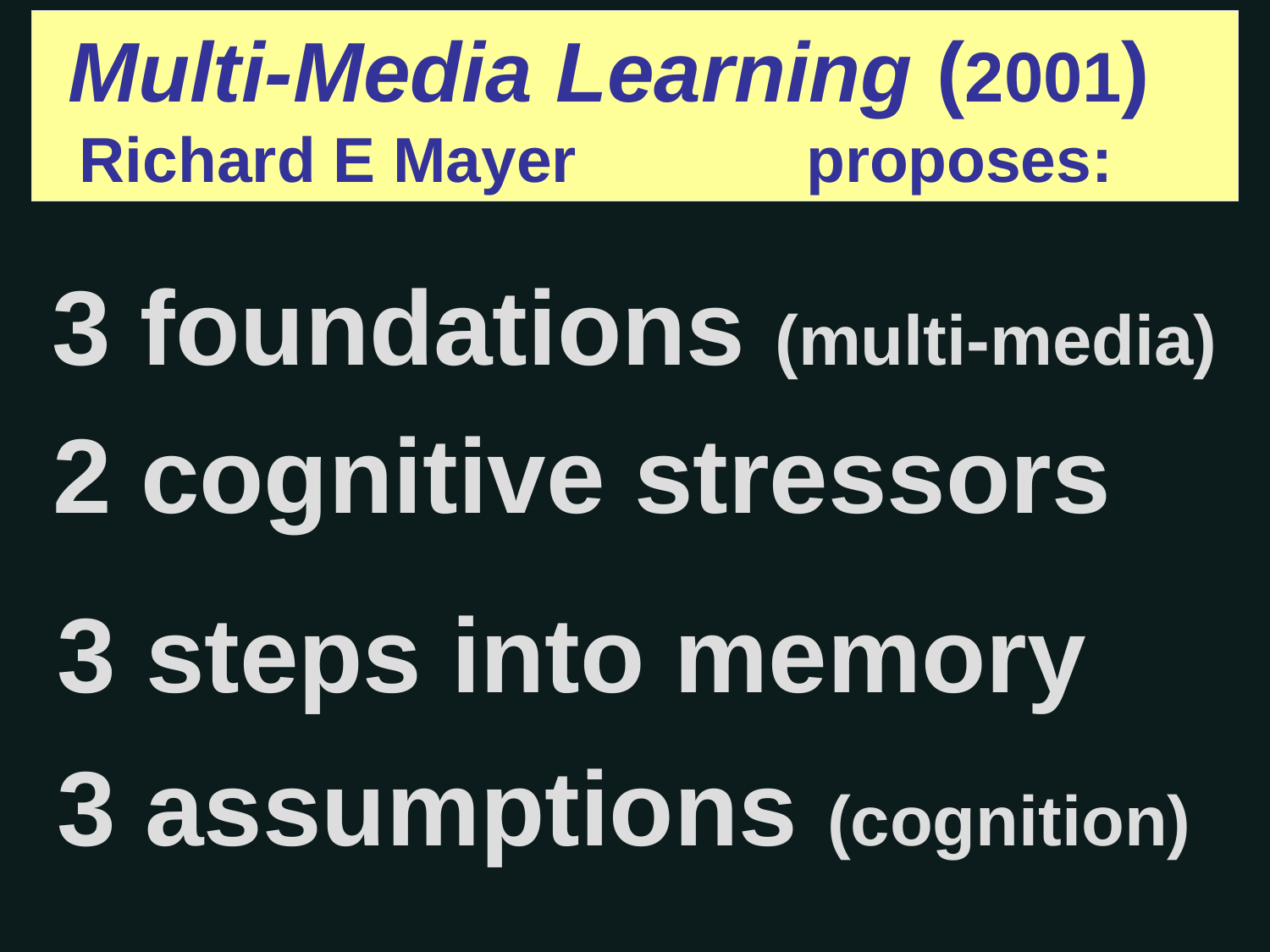

Multi-Media Learning (2001)
  Richard E Mayer		proposes:
3 foundations (multi-media)
2 cognitive stressors
3 steps into memory
3 assumptions (cognition)